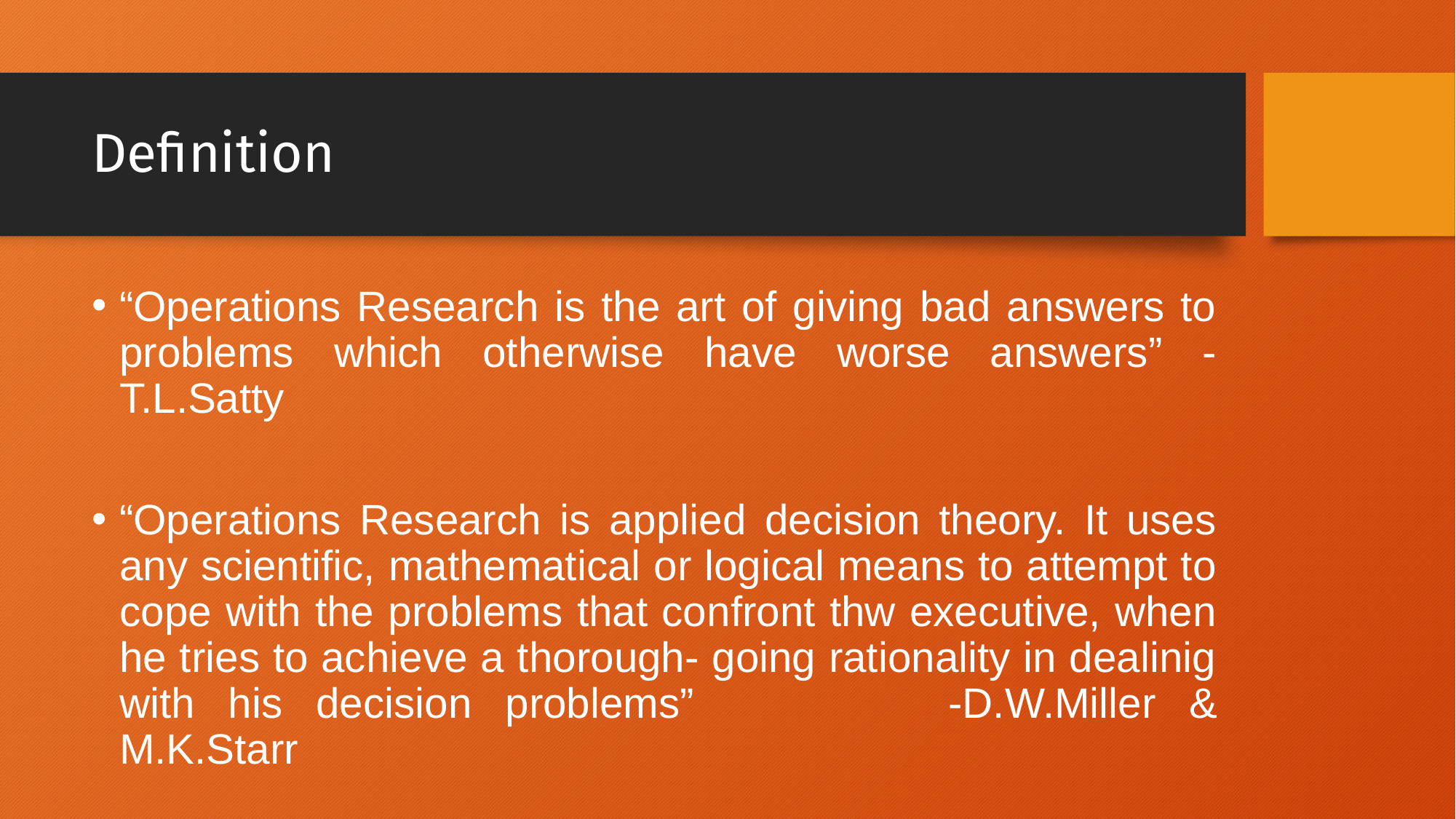

# Definition
“Operations Research is the art of giving bad answers to problems which otherwise have worse answers” - T.L.Satty

“Operations Research is applied decision theory. It uses any scientific, mathematical or logical means to attempt to cope with the problems that confront thw executive, when he tries to achieve a thorough- going rationality in dealinig with his decision problems”			-D.W.Miller & M.K.Starr